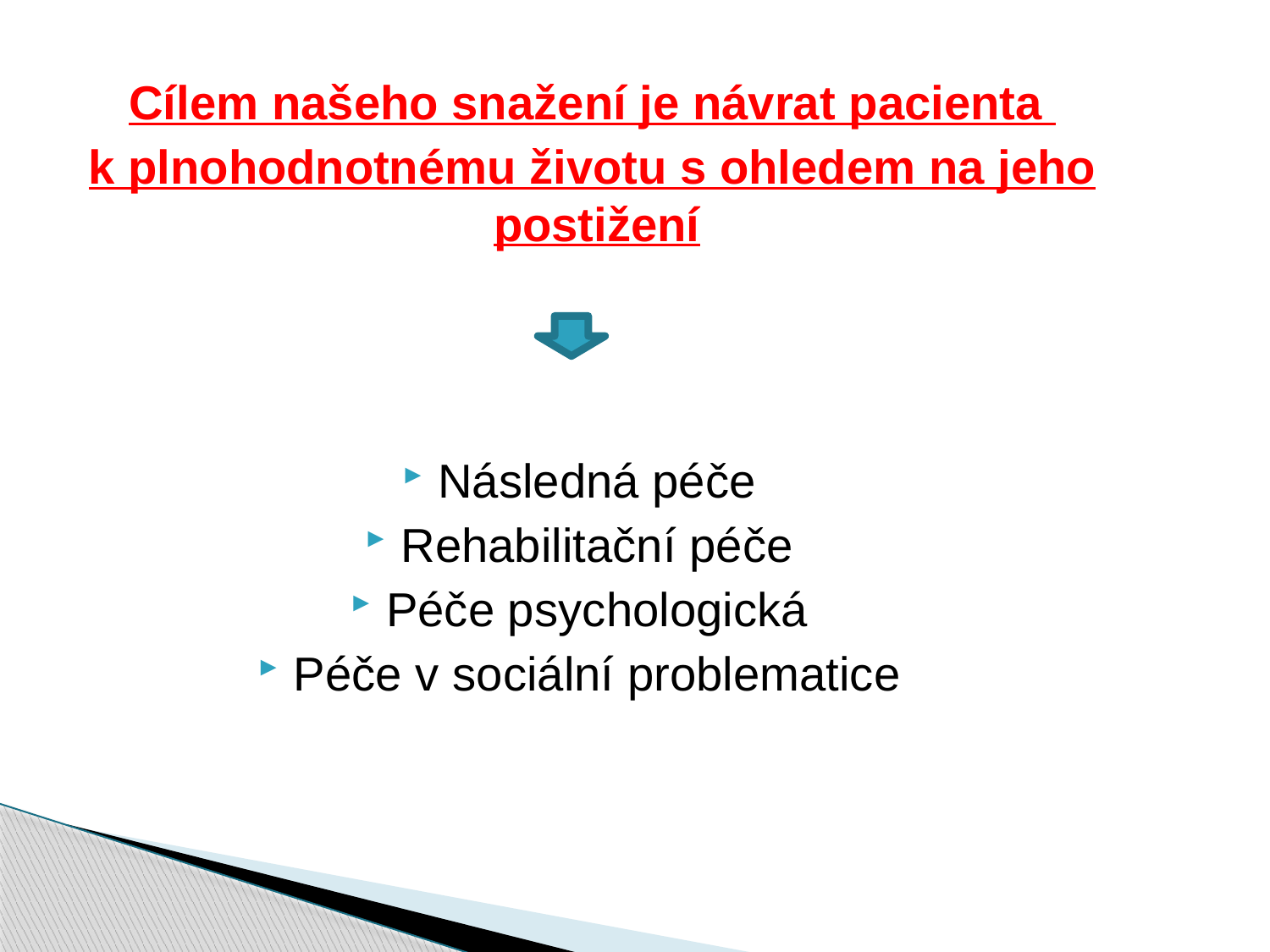

Cílem našeho snažení je návrat pacienta
  k plnohodnotnému životu s ohledem na jeho postižení

Následná péče
Rehabilitační péče
Péče psychologická
Péče v sociální problematice